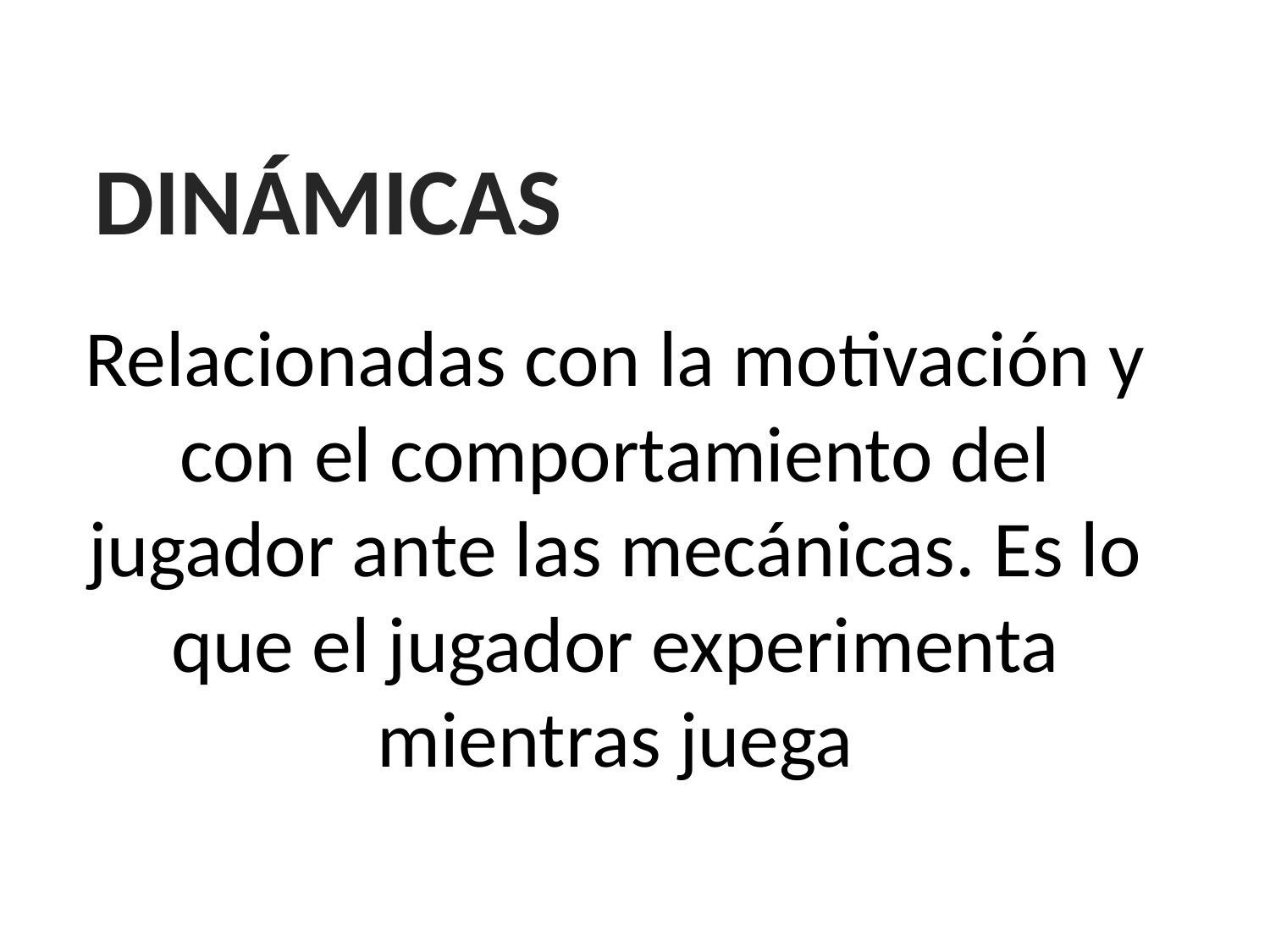

DINÁMICAS
Relacionadas con la motivación y con el comportamiento del jugador ante las mecánicas. Es lo que el jugador experimenta mientras juega